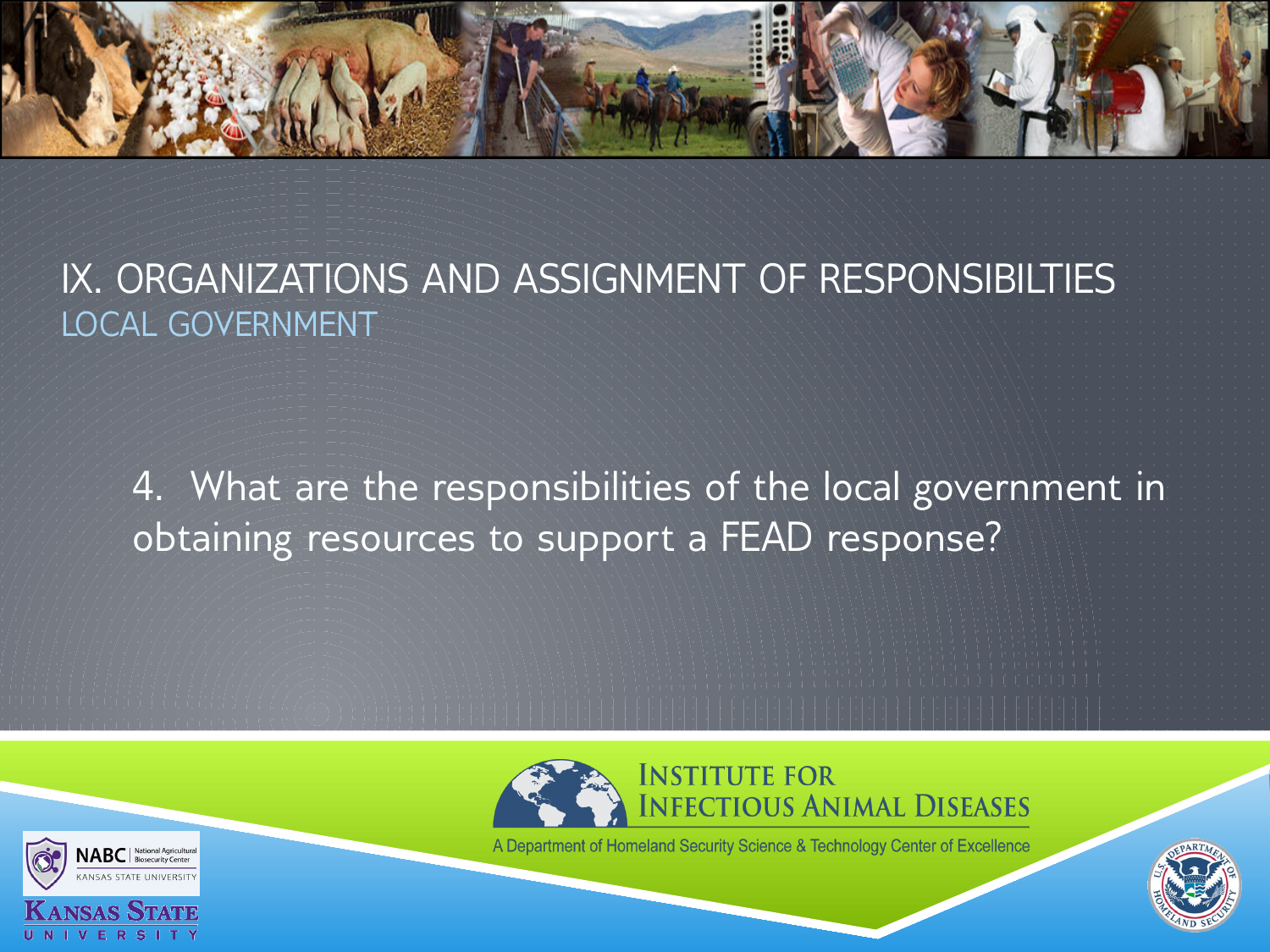

# IX. ORGANIZATIONS AND ASSIGNMENT OF RESPONSIBILTIES Local government
4.  What are the responsibilities of the local government in obtaining resources to support a FEAD response?